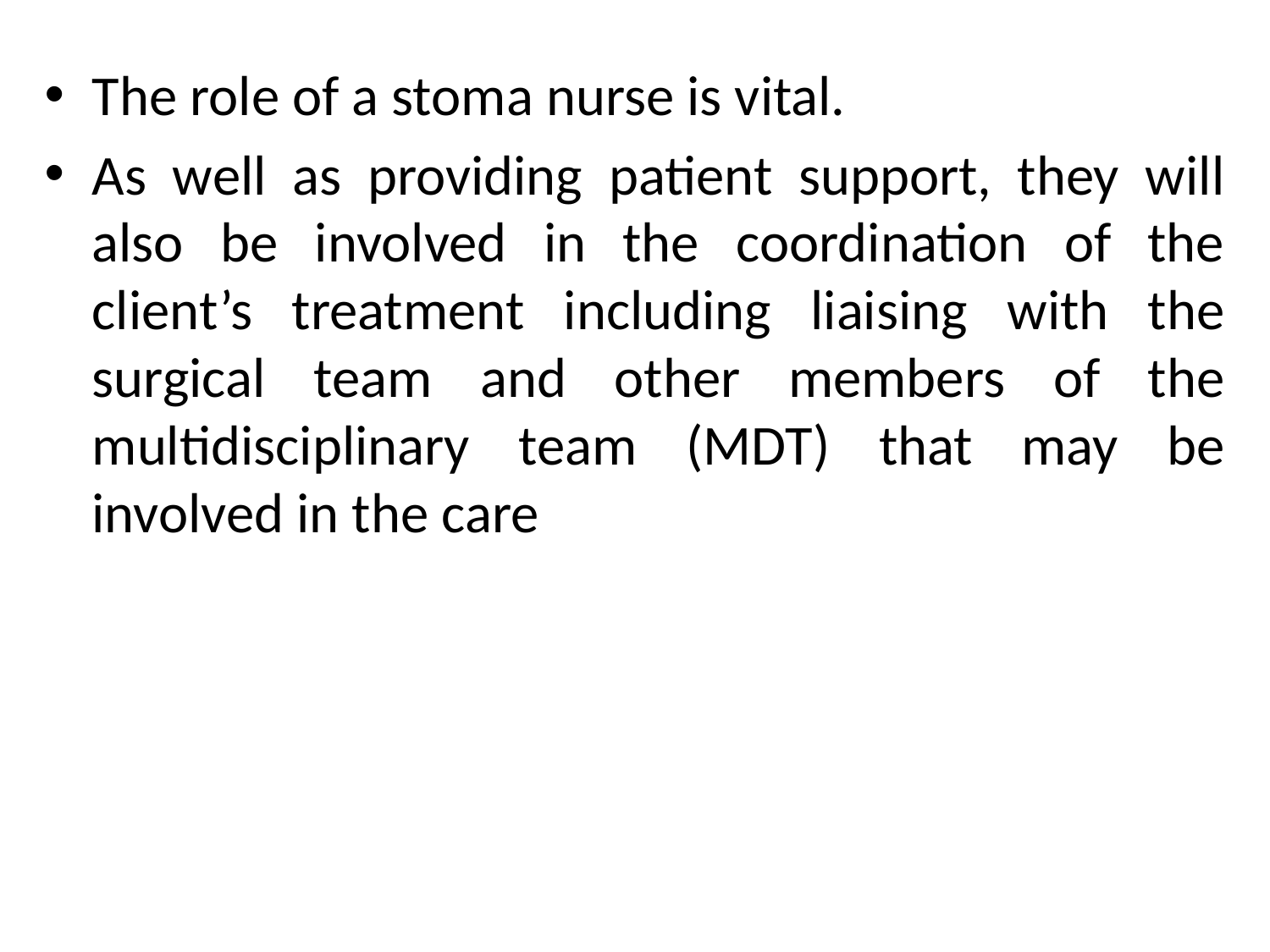

The role of a stoma nurse is vital.
As well as providing patient support, they will also be involved in the coordination of the client’s treatment including liaising with the surgical team and other members of the multidisciplinary team (MDT) that may be involved in the care